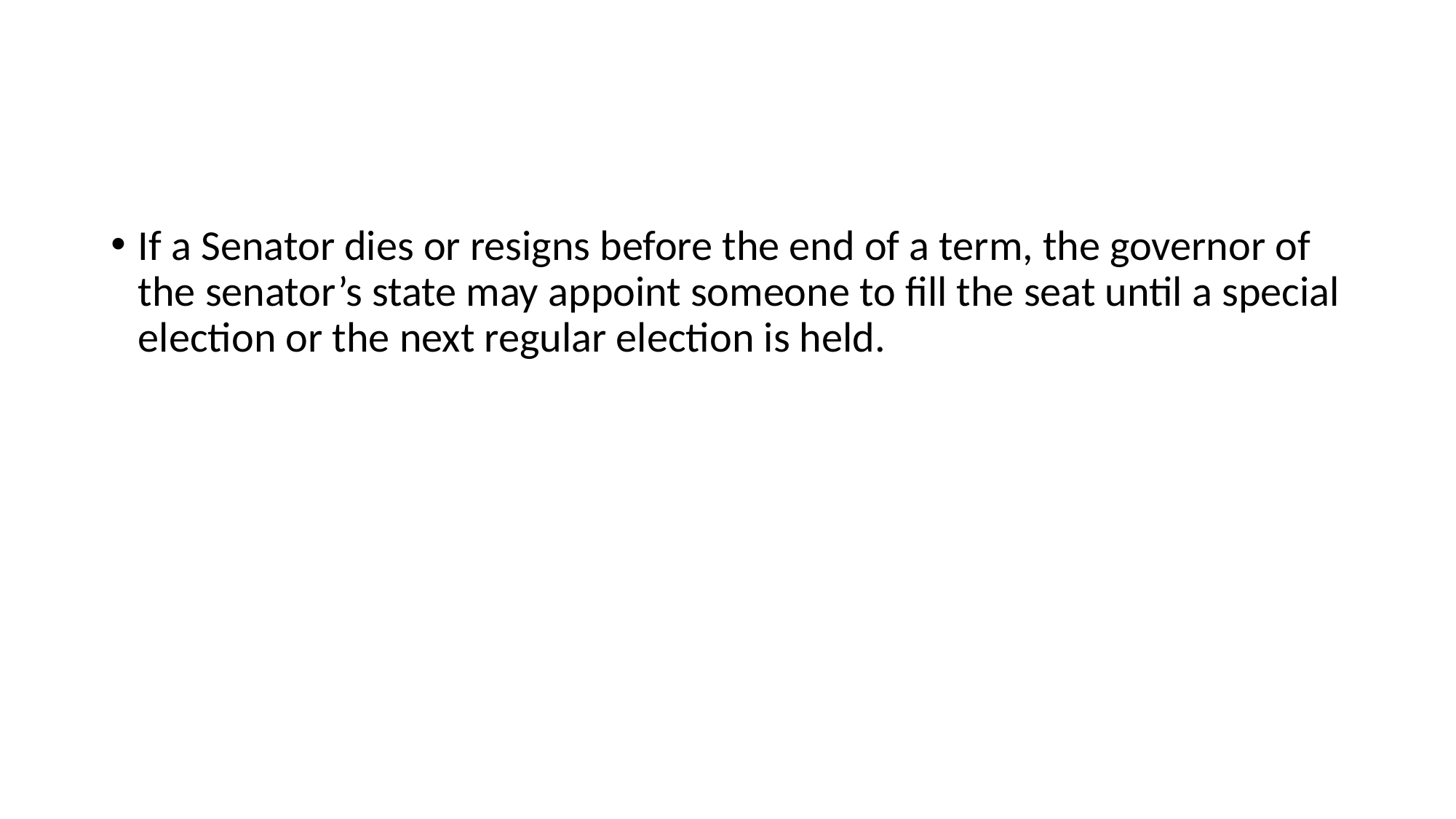

#
If a Senator dies or resigns before the end of a term, the governor of the senator’s state may appoint someone to fill the seat until a special election or the next regular election is held.